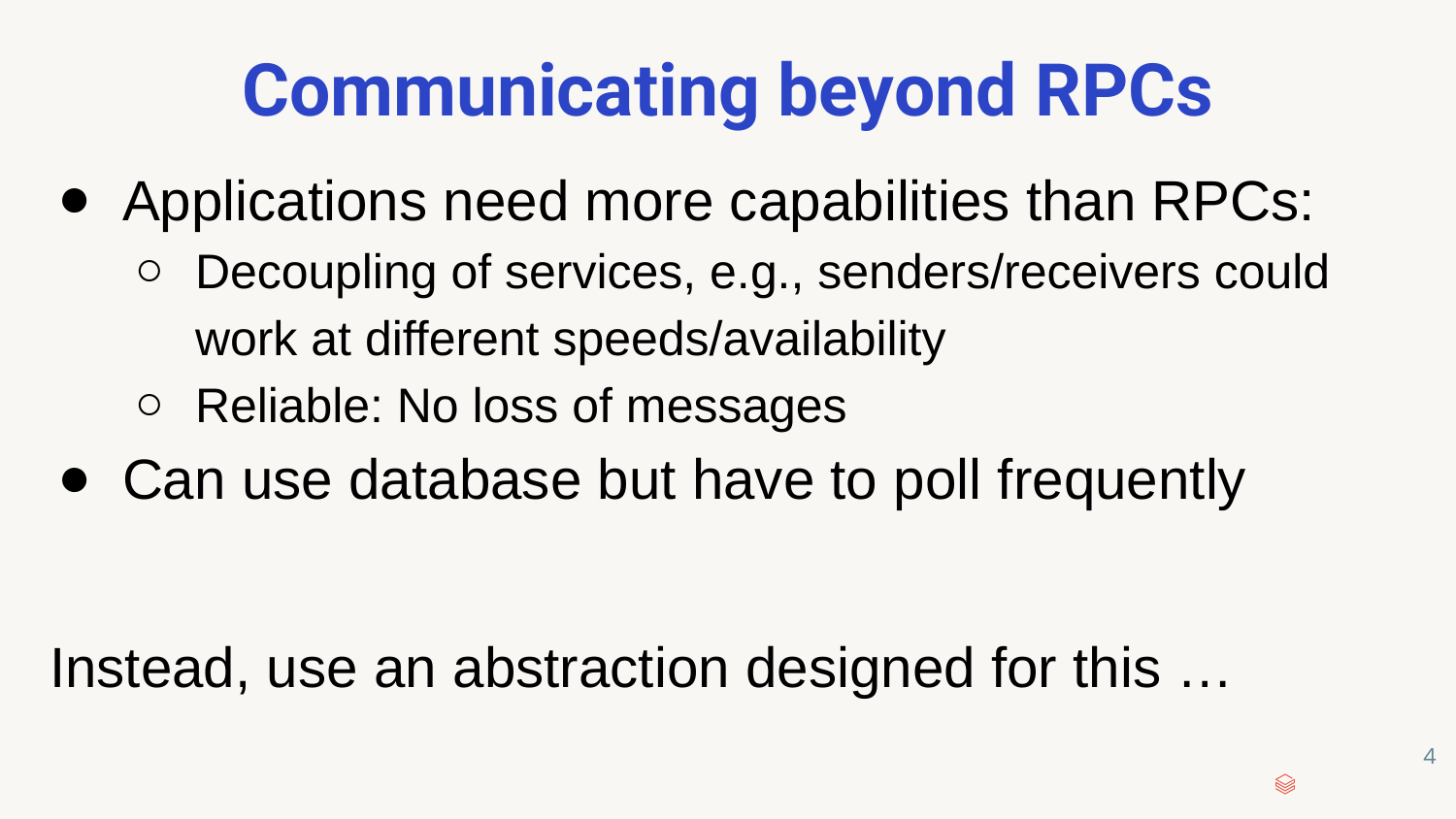

# Communicating beyond RPCs
Applications need more capabilities than RPCs:
Decoupling of services, e.g., senders/receivers could work at different speeds/availability
Reliable: No loss of messages
Can use database but have to poll frequently

Instead, use an abstraction designed for this …
4